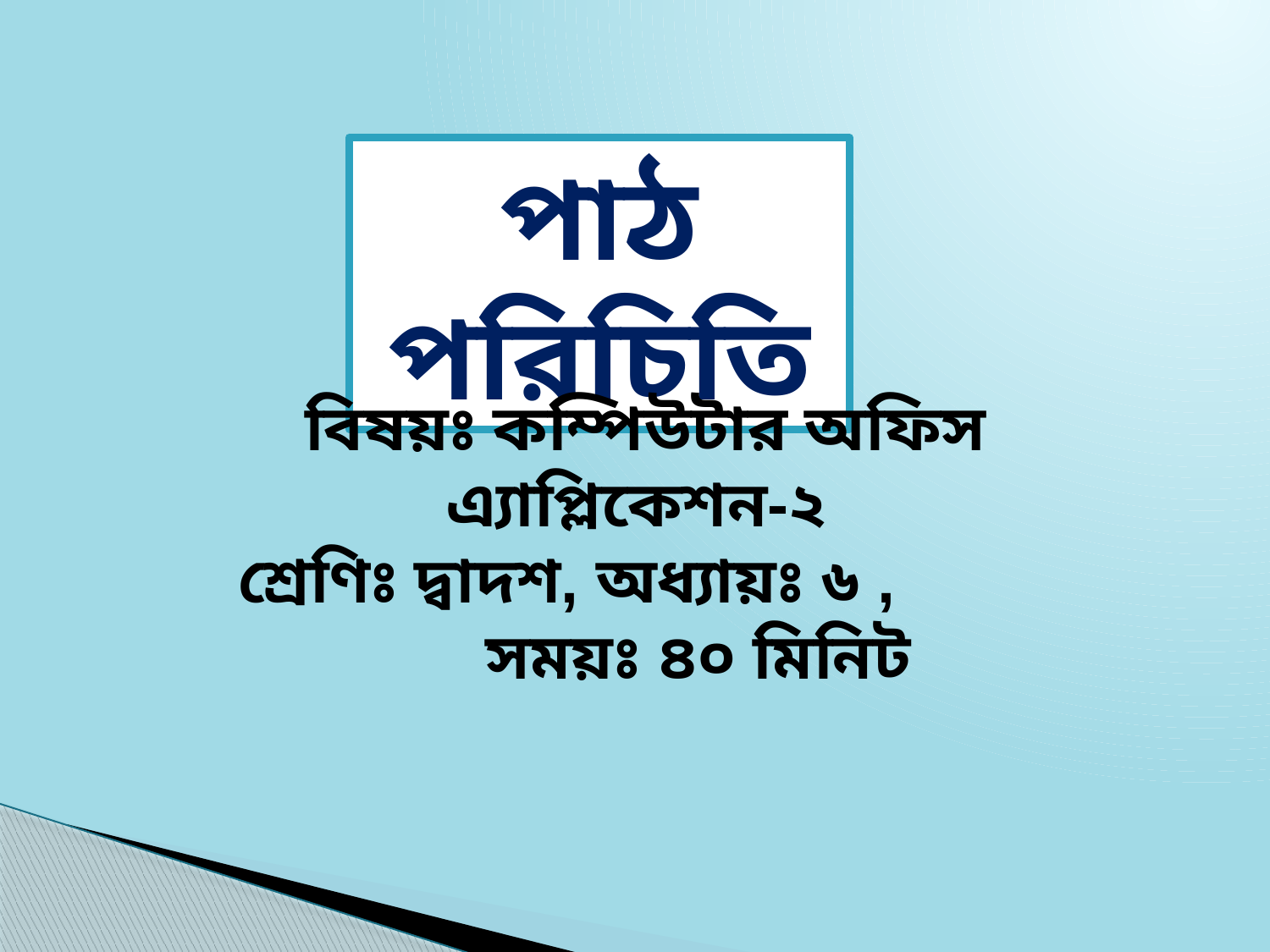

পাঠ পরিচিতি
বিষয়ঃ কম্পিউটার অফিস এ্যাপ্লিকেশন-২
শ্রেণিঃ দ্বাদশ, অধ্যায়ঃ ৬ ,                সময়ঃ ৪০ মিনিট